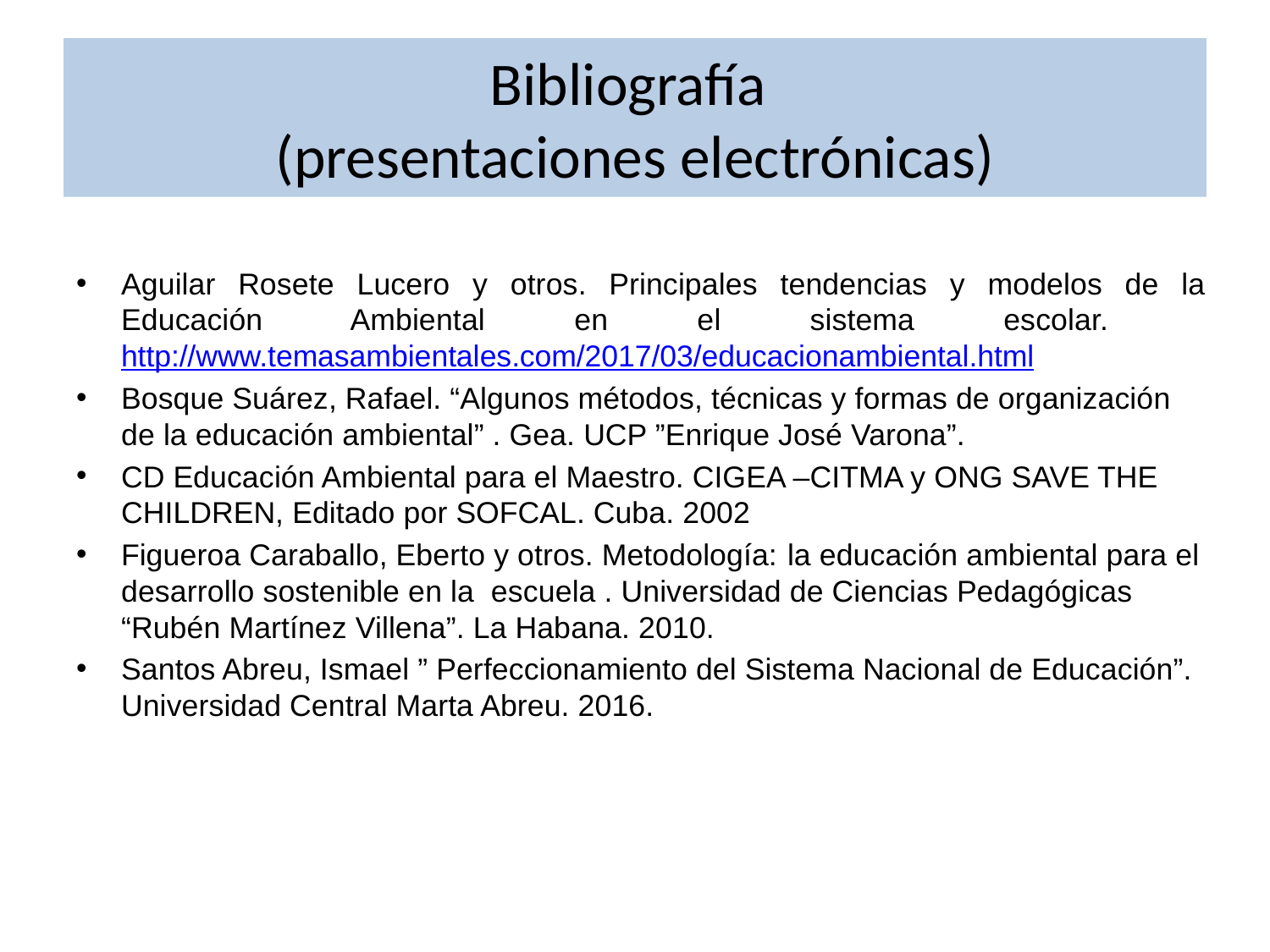

# Bibliografía (presentaciones electrónicas)

Aguilar Rosete Lucero y otros. Principales tendencias y modelos de la Educación Ambiental en el sistema escolar.  http://www.temasambientales.com/2017/03/educacionambiental.html
Bosque Suárez, Rafael. “Algunos métodos, técnicas y formas de organización  de la educación ambiental” . Gea. UCP ”Enrique José Varona”.
CD Educación Ambiental para el Maestro. CIGEA –CITMA y ONG SAVE THE CHILDREN, Editado por SOFCAL. Cuba. 2002
Figueroa Caraballo, Eberto y otros. Metodología: la educación ambiental para el desarrollo sostenible en la  escuela . Universidad de Ciencias Pedagógicas   “Rubén Martínez Villena”. La Habana. 2010.
Santos Abreu, Ismael ” Perfeccionamiento del Sistema Nacional de Educación”.  Universidad Central Marta Abreu. 2016.